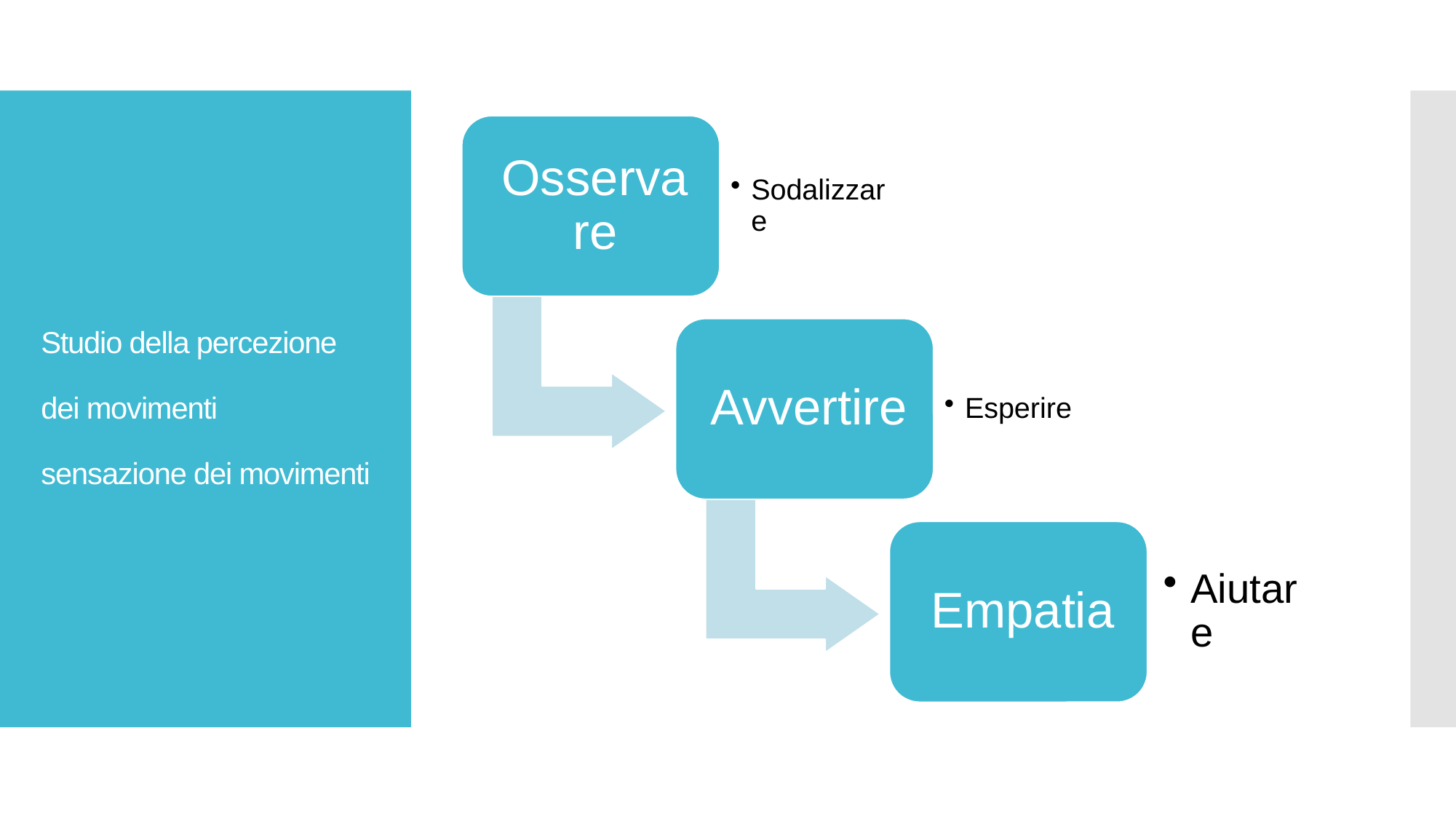

Osservare
Sodalizzare
Avvertire
Esperire
Empatia
Aiutare
# Studio della percezione dei movimenti sensazione dei movimenti